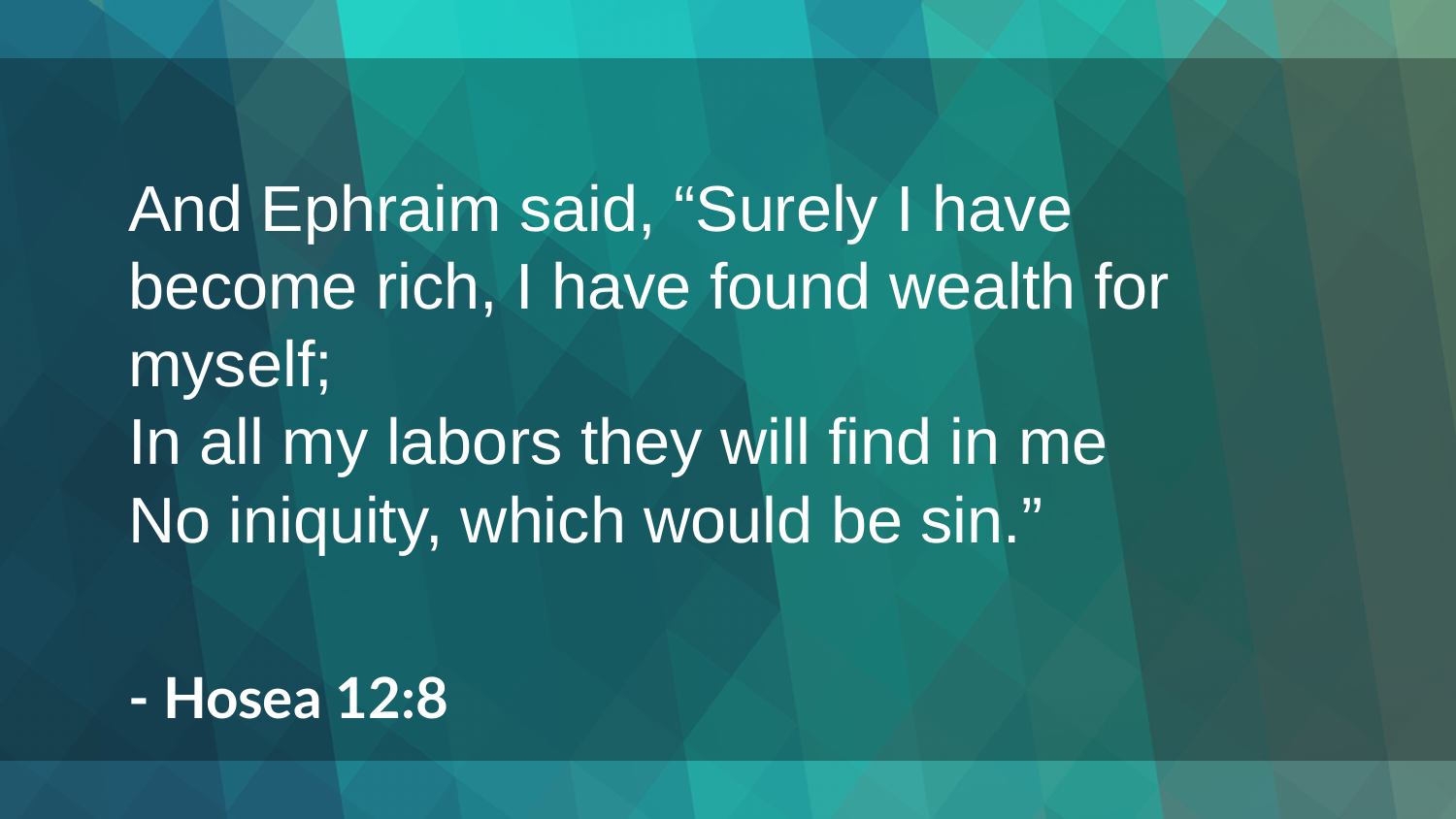

And Ephraim said, “Surely I have become rich, I have found wealth for myself;
In all my labors they will find in me
No iniquity, which would be sin.”
- Hosea 12:8